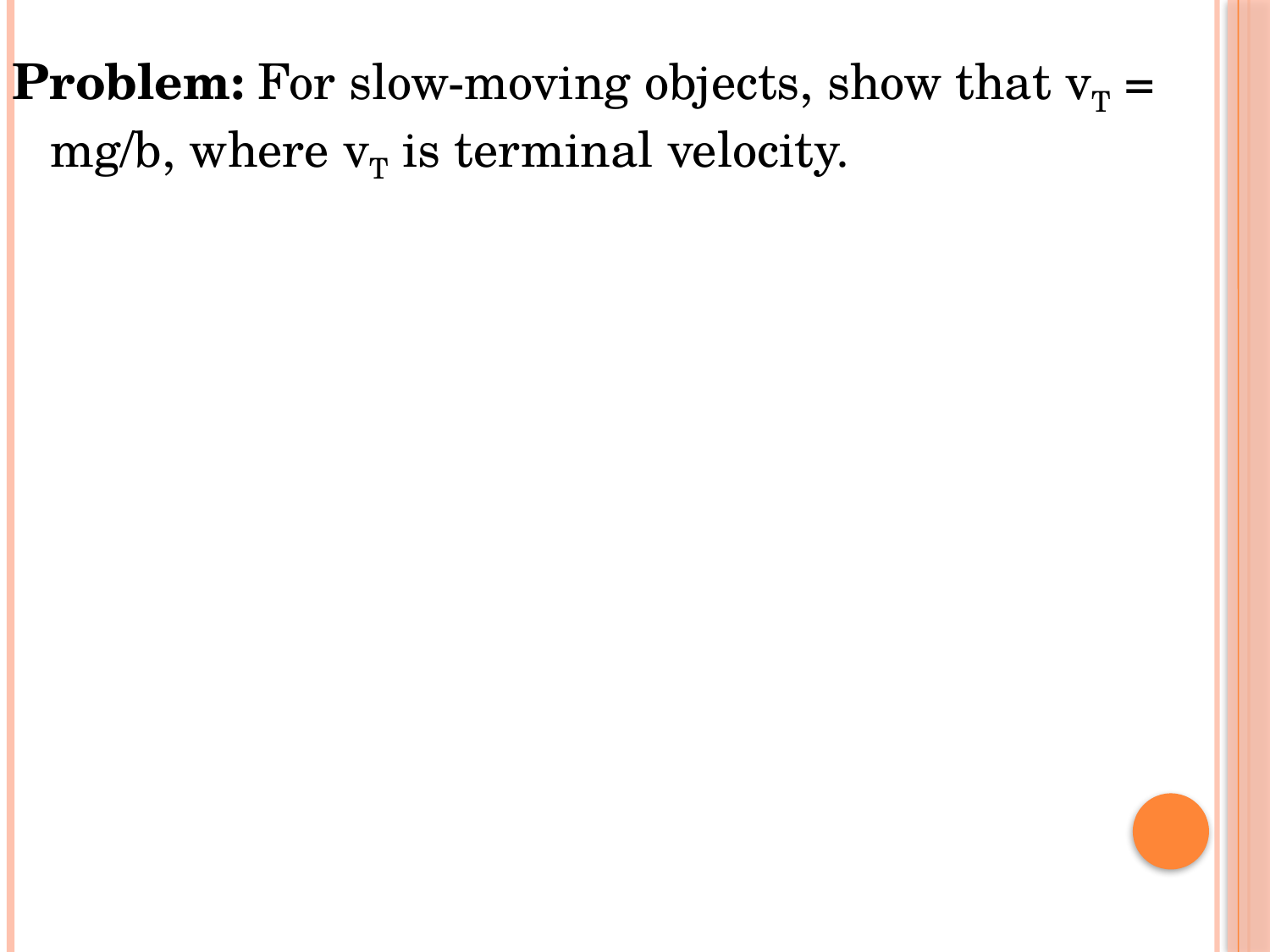

Problem: For slow-moving objects, show that vT = mg/b, where vT is terminal velocity.